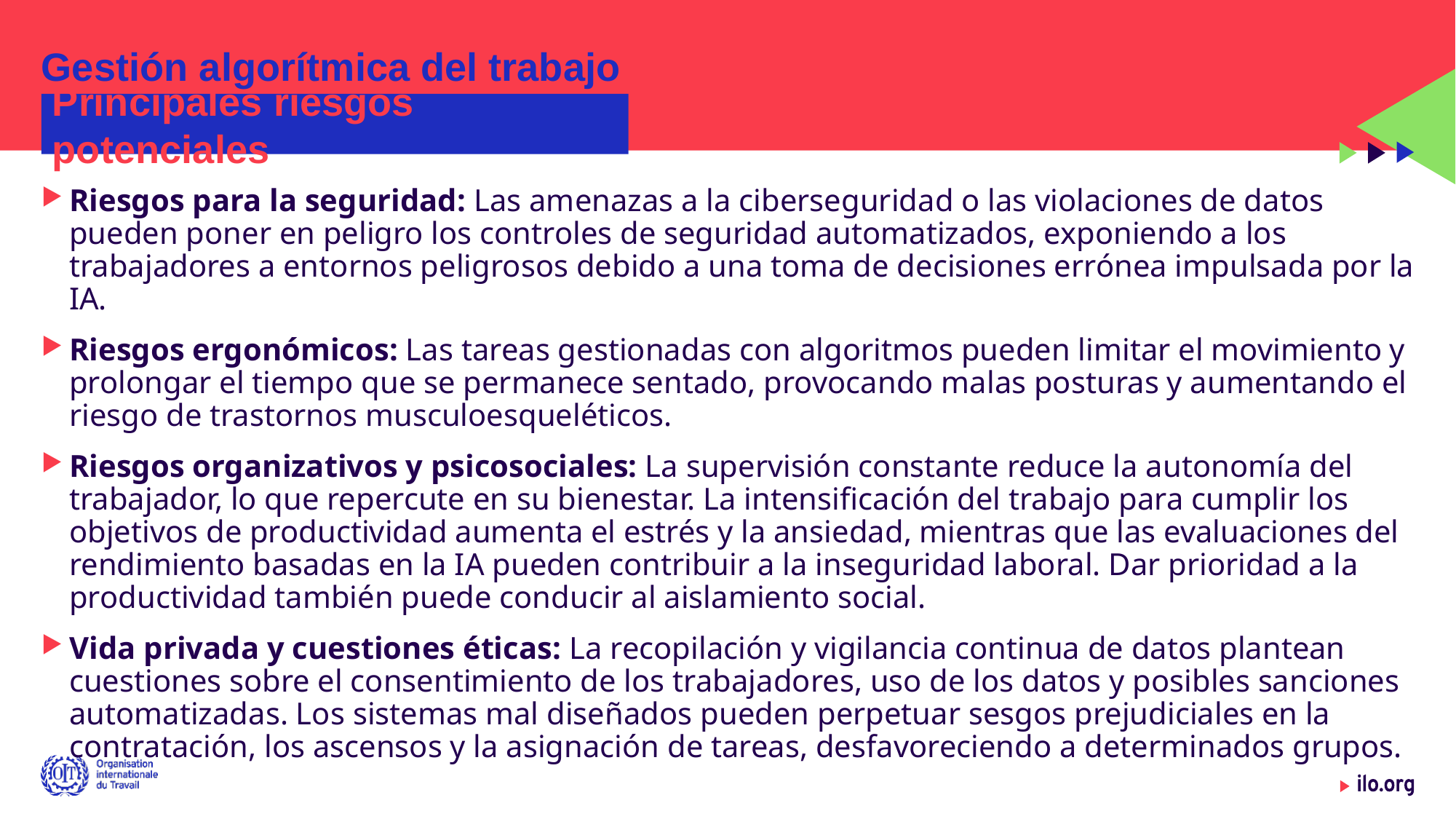

# Gestión algorítmica del trabajo
Principales riesgos potenciales
Riesgos para la seguridad: Las amenazas a la ciberseguridad o las violaciones de datos pueden poner en peligro los controles de seguridad automatizados, exponiendo a los trabajadores a entornos peligrosos debido a una toma de decisiones errónea impulsada por la IA.
Riesgos ergonómicos: Las tareas gestionadas con algoritmos pueden limitar el movimiento y prolongar el tiempo que se permanece sentado, provocando malas posturas y aumentando el riesgo de trastornos musculoesqueléticos.
Riesgos organizativos y psicosociales: La supervisión constante reduce la autonomía del trabajador, lo que repercute en su bienestar. La intensificación del trabajo para cumplir los objetivos de productividad aumenta el estrés y la ansiedad, mientras que las evaluaciones del rendimiento basadas en la IA pueden contribuir a la inseguridad laboral. Dar prioridad a la productividad también puede conducir al aislamiento social.
Vida privada y cuestiones éticas: La recopilación y vigilancia continua de datos plantean cuestiones sobre el consentimiento de los trabajadores, uso de los datos y posibles sanciones automatizadas. Los sistemas mal diseñados pueden perpetuar sesgos prejudiciales en la contratación, los ascensos y la asignación de tareas, desfavoreciendo a determinados grupos.